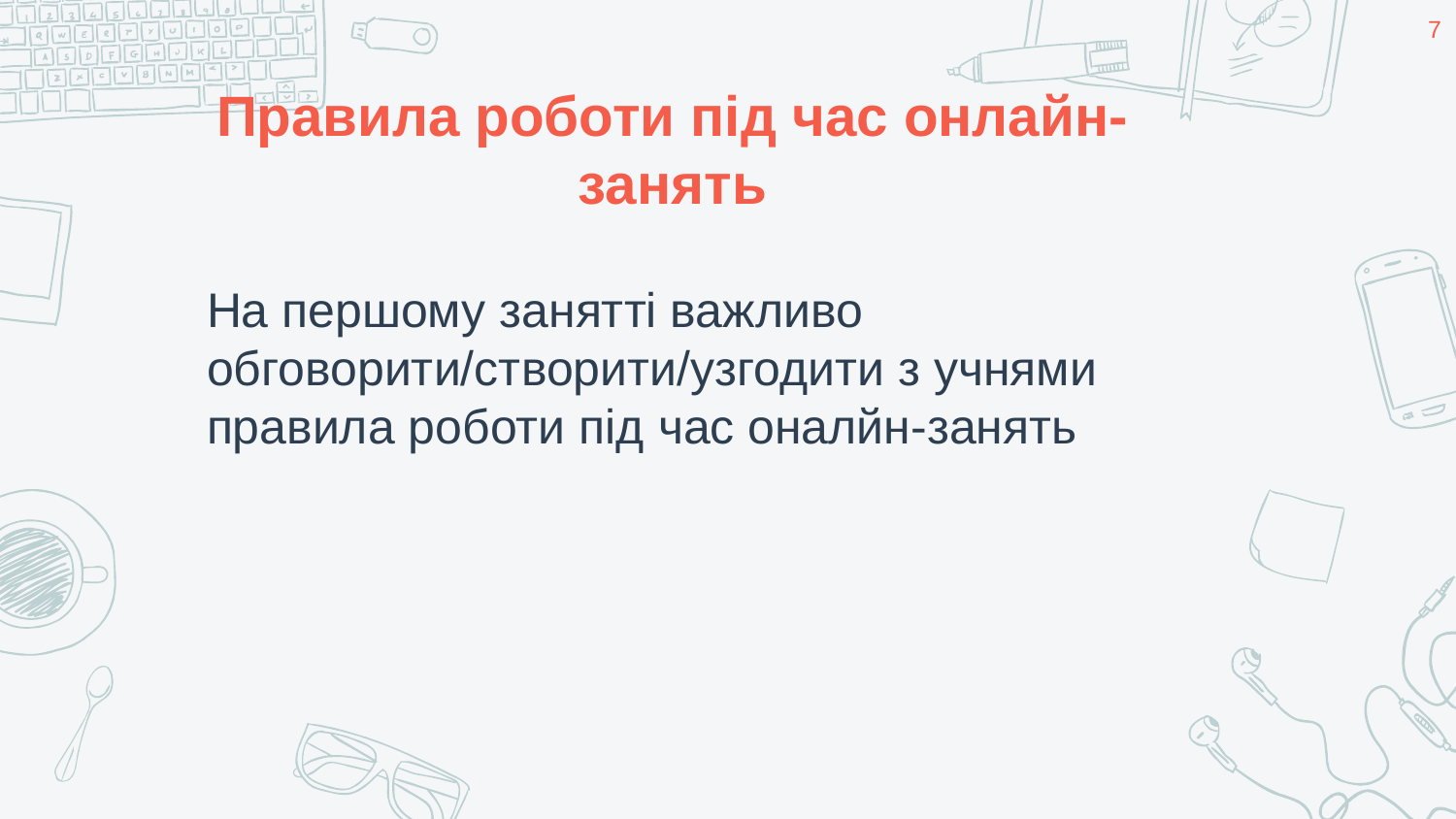

7
# Правила роботи під час онлайн-занять
На першому занятті важливо обговорити/створити/узгодити з учнями правила роботи під час оналйн-занять